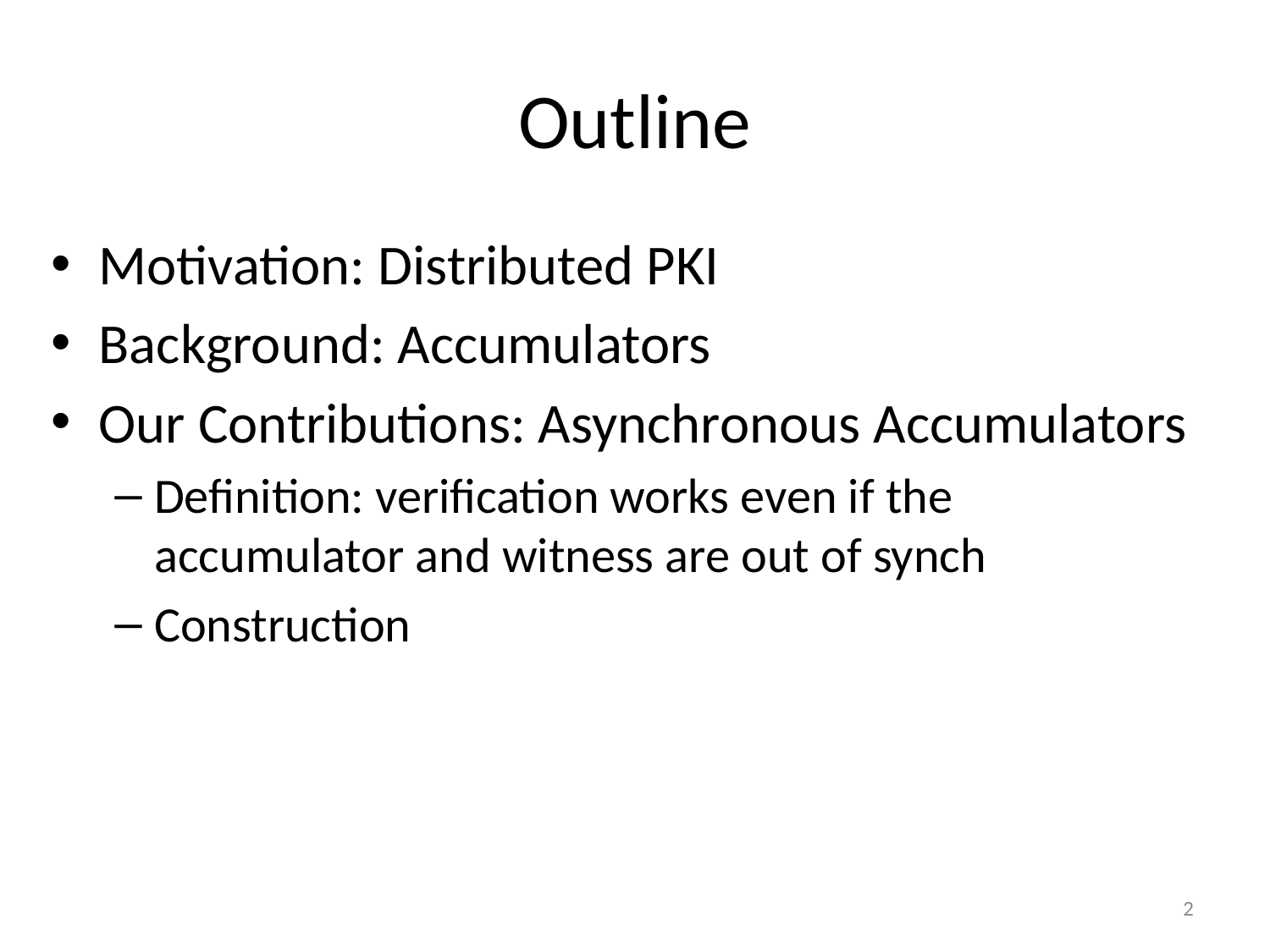

# Outline
Motivation: Distributed PKI
Background: Accumulators
Our Contributions: Asynchronous Accumulators
Definition: verification works even if the accumulator and witness are out of synch
Construction

2